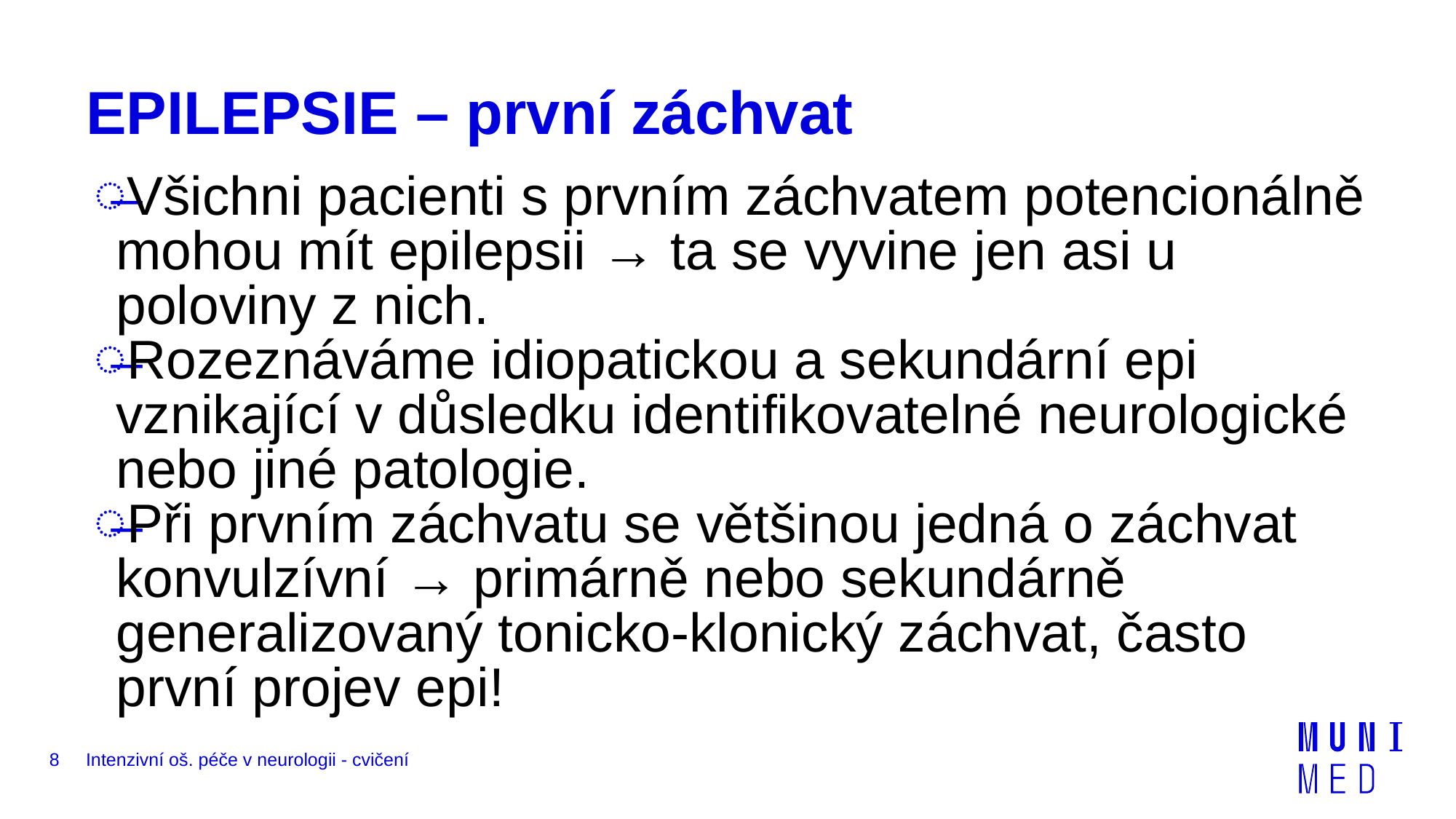

# EPILEPSIE – první záchvat
Všichni pacienti s prvním záchvatem potencionálně mohou mít epilepsii → ta se vyvine jen asi u poloviny z nich.
Rozeznáváme idiopatickou a sekundární epi vznikající v důsledku identifikovatelné neurologické nebo jiné patologie.
Při prvním záchvatu se většinou jedná o záchvat konvulzívní → primárně nebo sekundárně generalizovaný tonicko-klonický záchvat, často první projev epi!

8
Intenzivní oš. péče v neurologii - cvičení